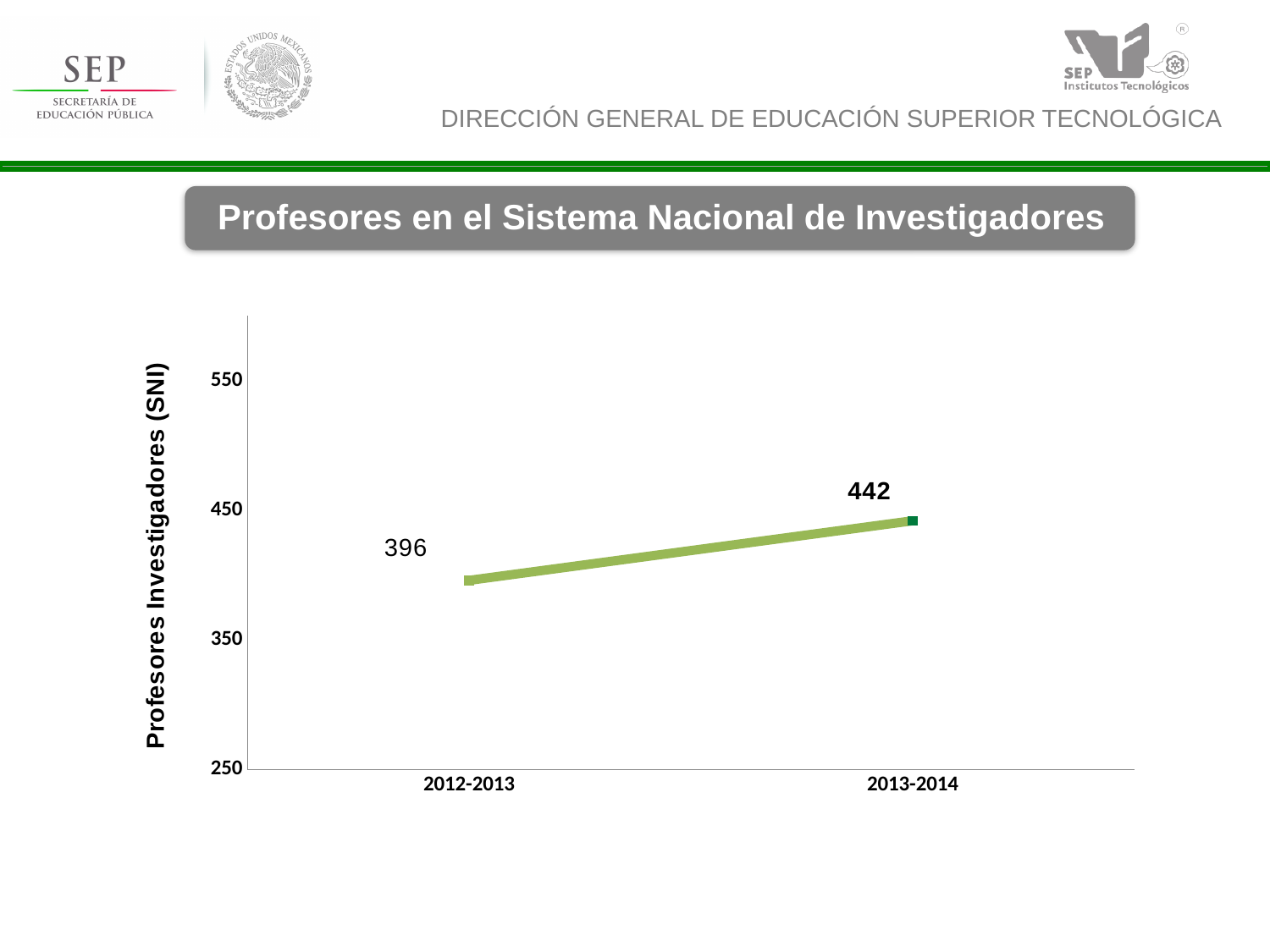

Profesores en el Sistema Nacional de Investigadores

### Chart

| Category | Núm. de Profesores en el SNI  |
|---|---|
| 2012-2013 | 396.0 |
| 2013-2014 | 442.0 |